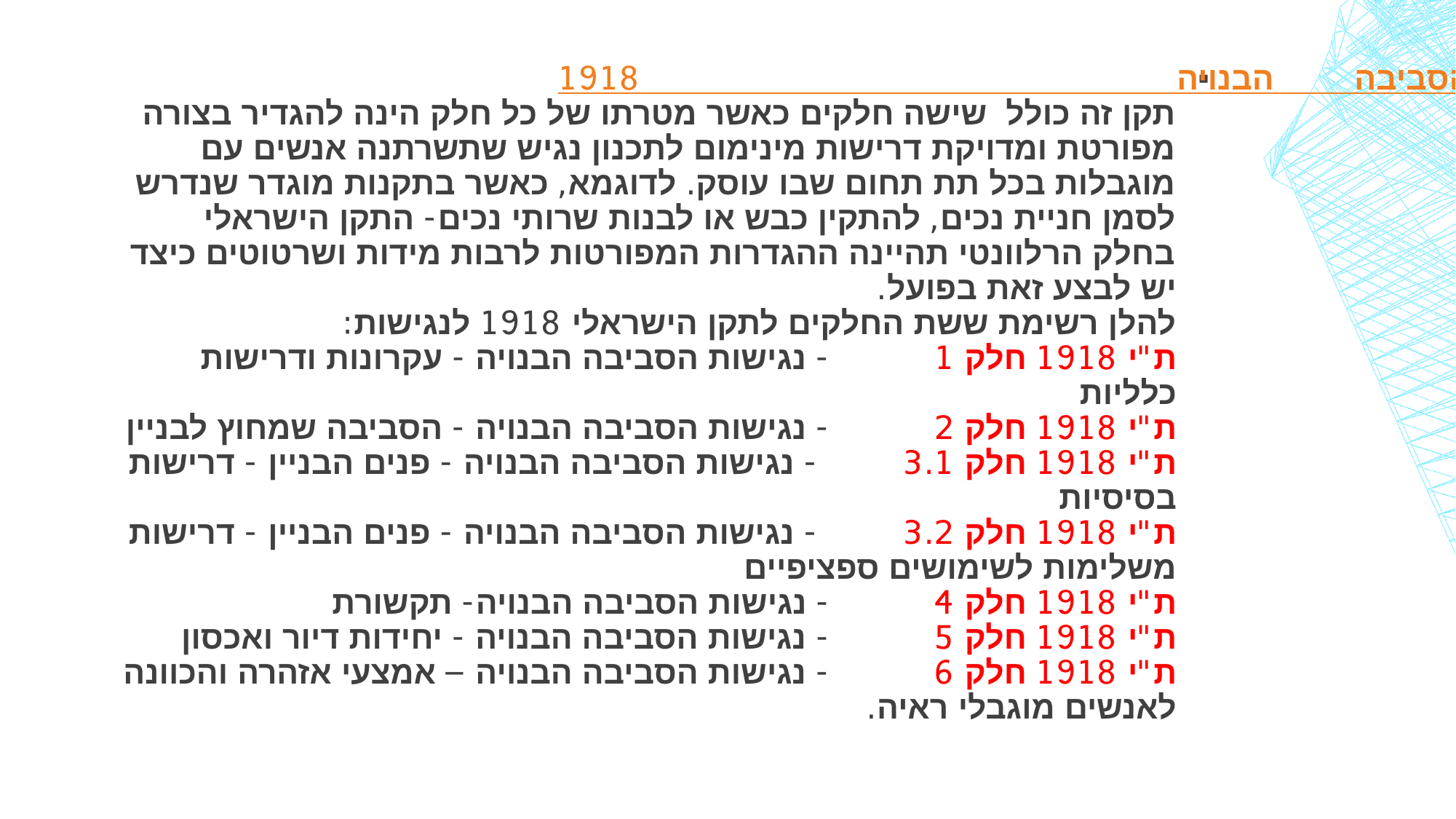

#
תקן ישראלי לנגישות הסביבה הבנויה 1918
תקן זה כולל  שישה חלקים כאשר מטרתו של כל חלק הינה להגדיר בצורה מפורטת ומדויקת דרישות מינימום לתכנון נגיש שתשרתנה אנשים עם מוגבלות בכל תת תחום שבו עוסק. לדוגמא, כאשר בתקנות מוגדר שנדרש לסמן חניית נכים, להתקין כבש או לבנות שרותי נכים- התקן הישראלי בחלק הרלוונטי תהיינה ההגדרות המפורטות לרבות מידות ושרטוטים כיצד יש לבצע זאת בפועל.
להלן רשימת ששת החלקים לתקן הישראלי 1918 לנגישות:
ת"י 1918 חלק 1           - נגישות הסביבה הבנויה - עקרונות ודרישות כלליות
ת"י 1918 חלק 2           - נגישות הסביבה הבנויה - הסביבה שמחוץ לבניין 
ת"י 1918 חלק 3.1         - נגישות הסביבה הבנויה - פנים הבניין - דרישות בסיסיות 
ת"י 1918 חלק 3.2         - נגישות הסביבה הבנויה - פנים הבניין - דרישות משלימות לשימושים ספציפיים
ת"י 1918 חלק 4           - נגישות הסביבה הבנויה- תקשורת 
ת"י 1918 חלק 5           - נגישות הסביבה הבנויה - יחידות דיור ואכסון
ת"י 1918 חלק 6           - נגישות הסביבה הבנויה – אמצעי אזהרה והכוונה לאנשים מוגבלי ראיה.